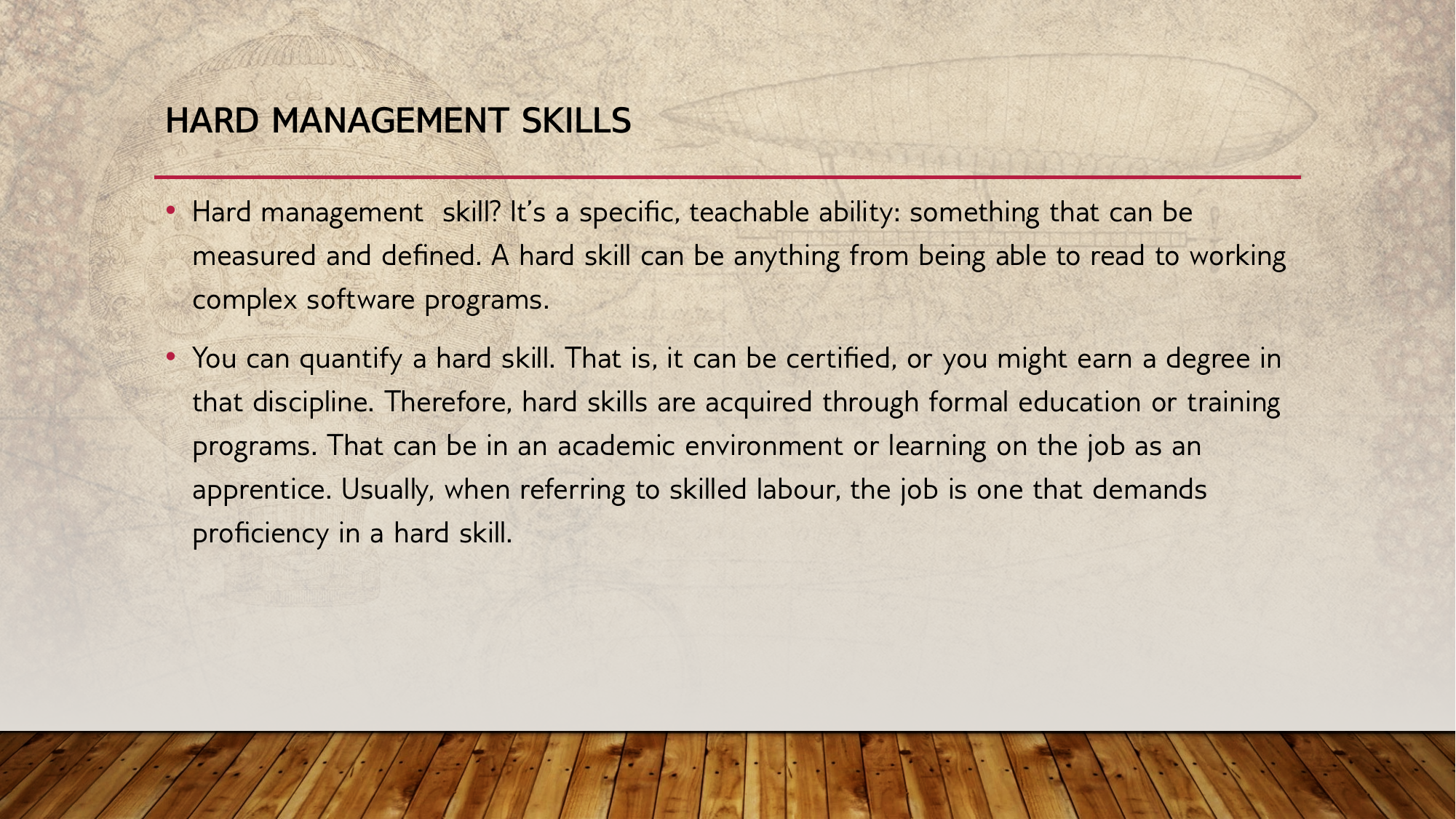

# HARD MANAGEMENT SKILLS
Hard management  skill? It’s a specific, teachable ability: something that can be measured and defined. A hard skill can be anything from being able to read to working complex software programs.
You can quantify a hard skill. That is, it can be certified, or you might earn a degree in that discipline. Therefore, hard skills are acquired through formal education or training programs. That can be in an academic environment or learning on the job as an apprentice. Usually, when referring to skilled labour, the job is one that demands proficiency in a hard skill.